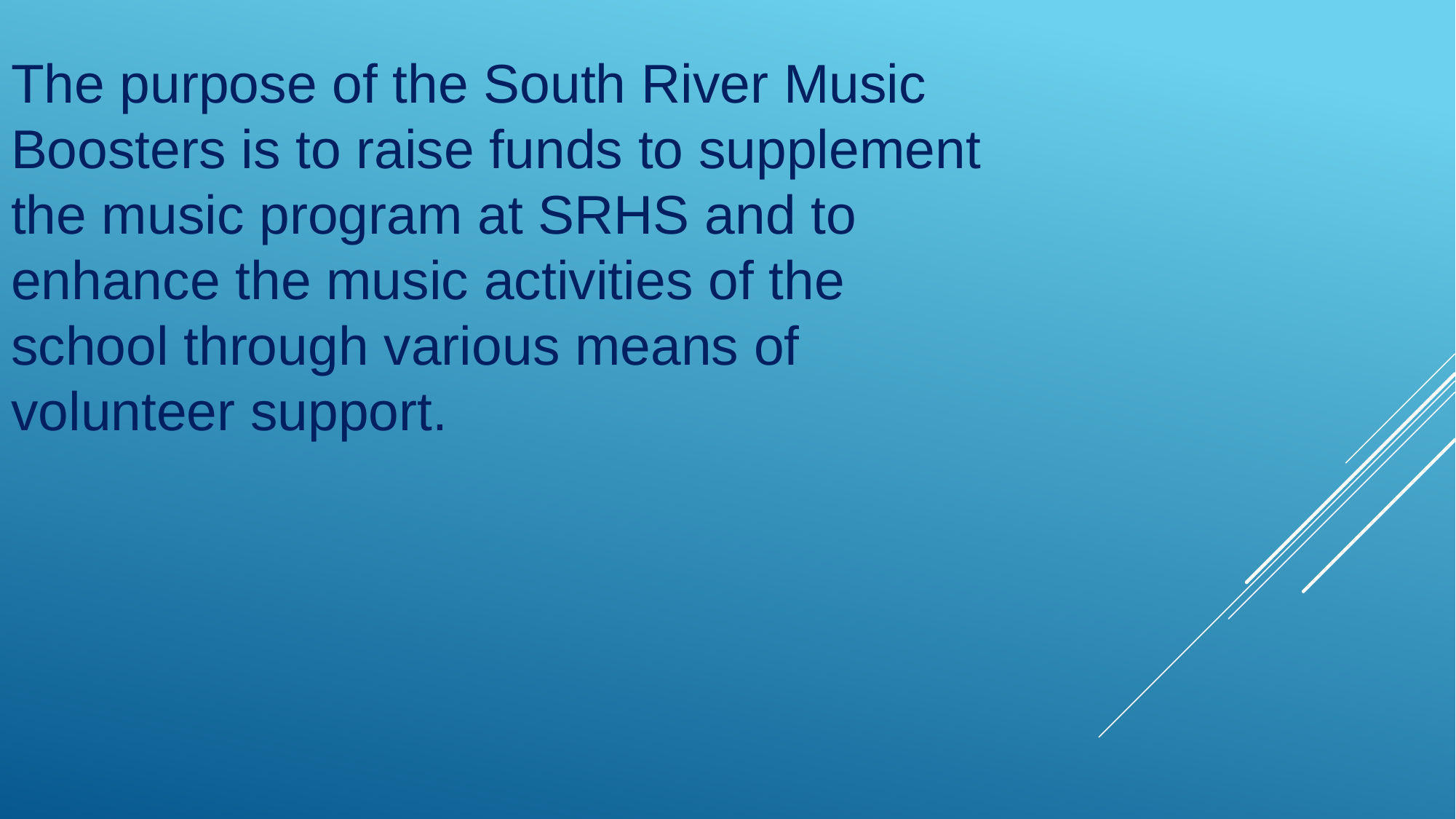

The purpose of the South River Music Boosters is to raise funds to supplement the music program at SRHS and to enhance the music activities of the school through various means of volunteer support.